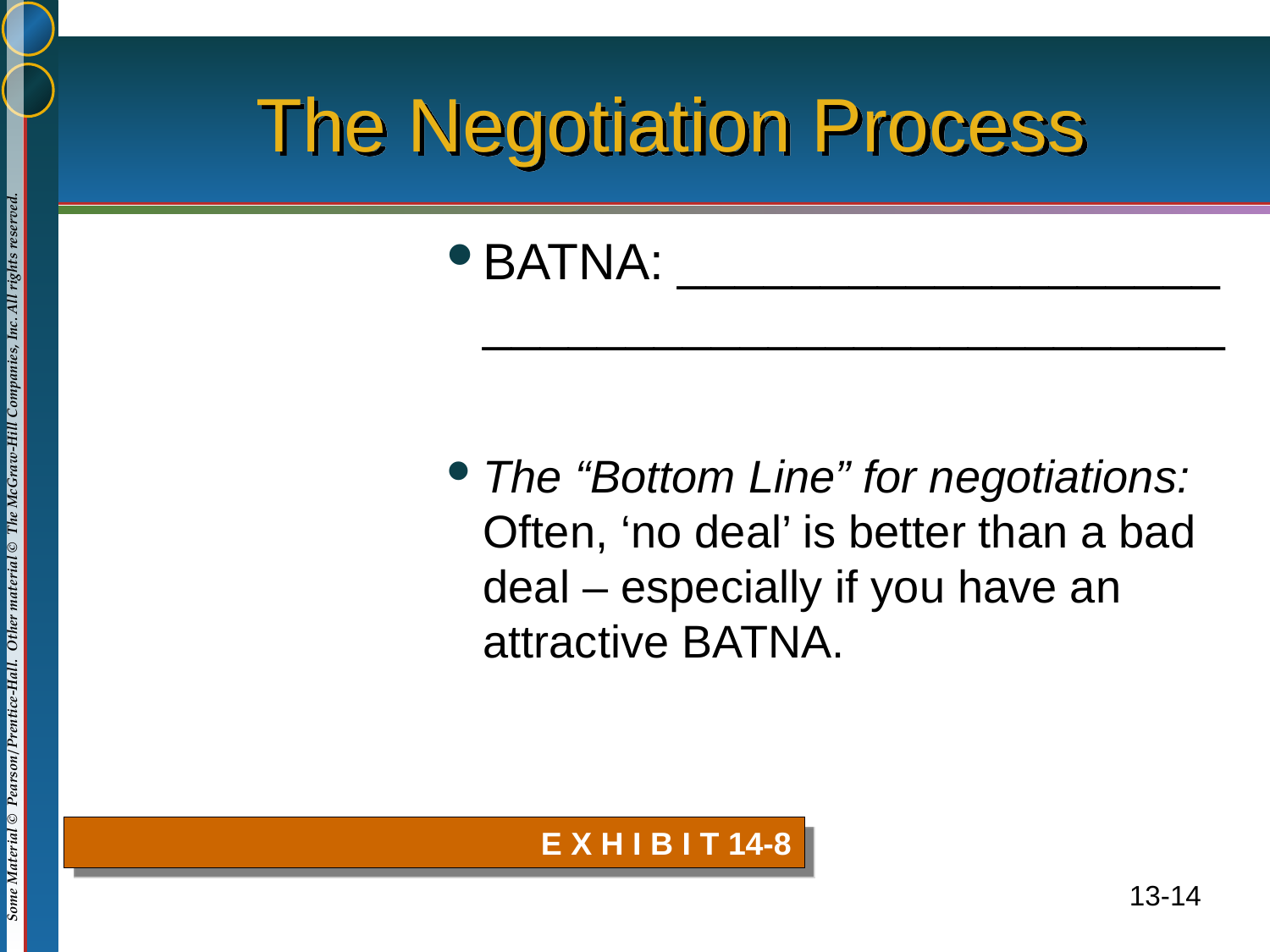

# The Negotiation Process
BATNA: ___________________ __________________________

The “Bottom Line” for negotiations:  Often, ‘no deal’ is better than a bad deal – especially if you have an attractive BATNA.
E X H I B I T 14-8